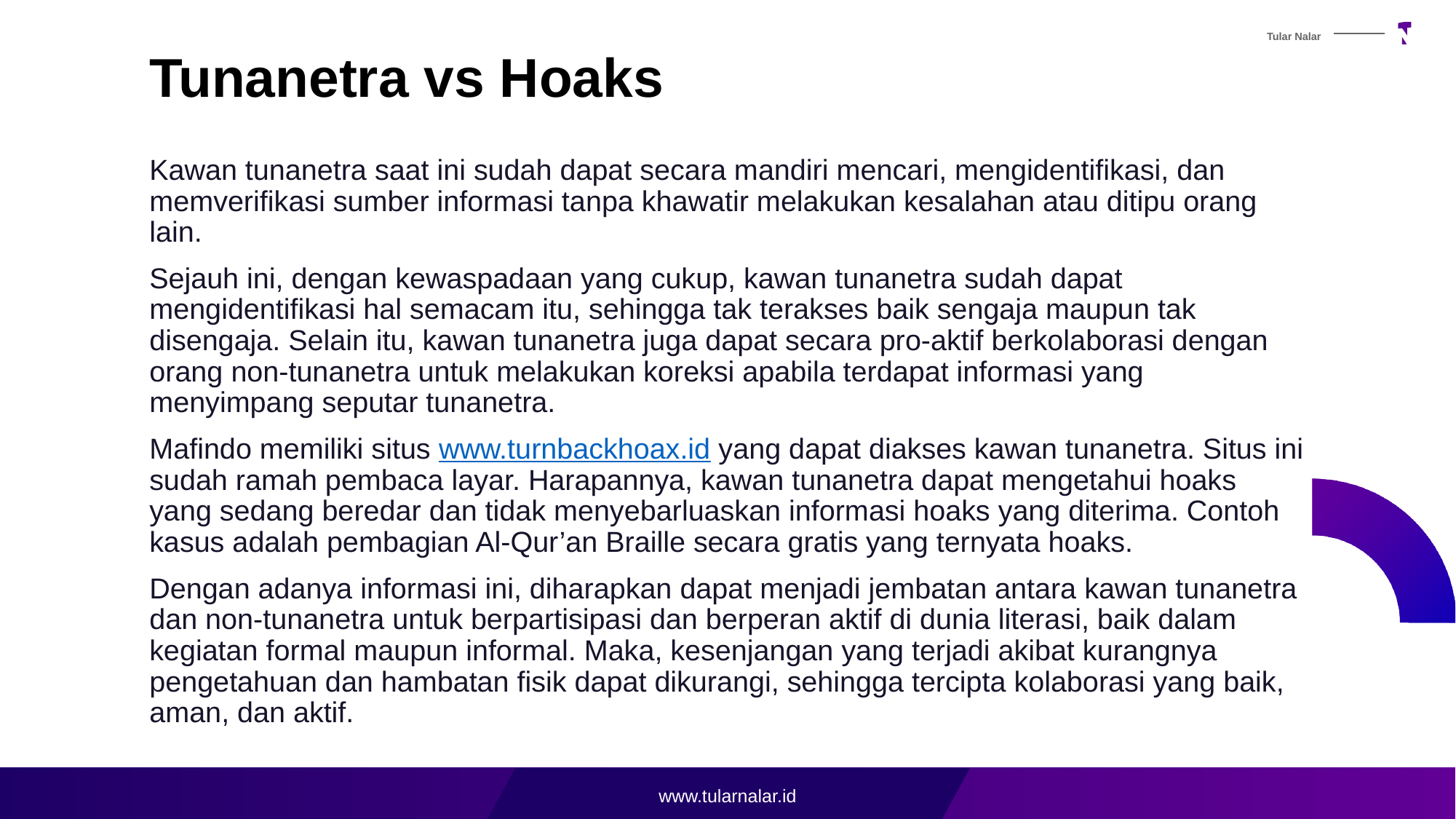

# Tunanetra vs Hoaks
Kawan tunanetra saat ini sudah dapat secara mandiri mencari, mengidentifikasi, dan memverifikasi sumber informasi tanpa khawatir melakukan kesalahan atau ditipu orang lain.
Sejauh ini, dengan kewaspadaan yang cukup, kawan tunanetra sudah dapat mengidentifikasi hal semacam itu, sehingga tak terakses baik sengaja maupun tak disengaja. Selain itu, kawan tunanetra juga dapat secara pro-aktif berkolaborasi dengan orang non-tunanetra untuk melakukan koreksi apabila terdapat informasi yang menyimpang seputar tunanetra.
Mafindo memiliki situs www.turnbackhoax.id yang dapat diakses kawan tunanetra. Situs ini sudah ramah pembaca layar. Harapannya, kawan tunanetra dapat mengetahui hoaks yang sedang beredar dan tidak menyebarluaskan informasi hoaks yang diterima. Contoh kasus adalah pembagian Al-Qur’an Braille secara gratis yang ternyata hoaks.
Dengan adanya informasi ini, diharapkan dapat menjadi jembatan antara kawan tunanetra dan non-tunanetra untuk berpartisipasi dan berperan aktif di dunia literasi, baik dalam kegiatan formal maupun informal. Maka, kesenjangan yang terjadi akibat kurangnya pengetahuan dan hambatan fisik dapat dikurangi, sehingga tercipta kolaborasi yang baik, aman, dan aktif.